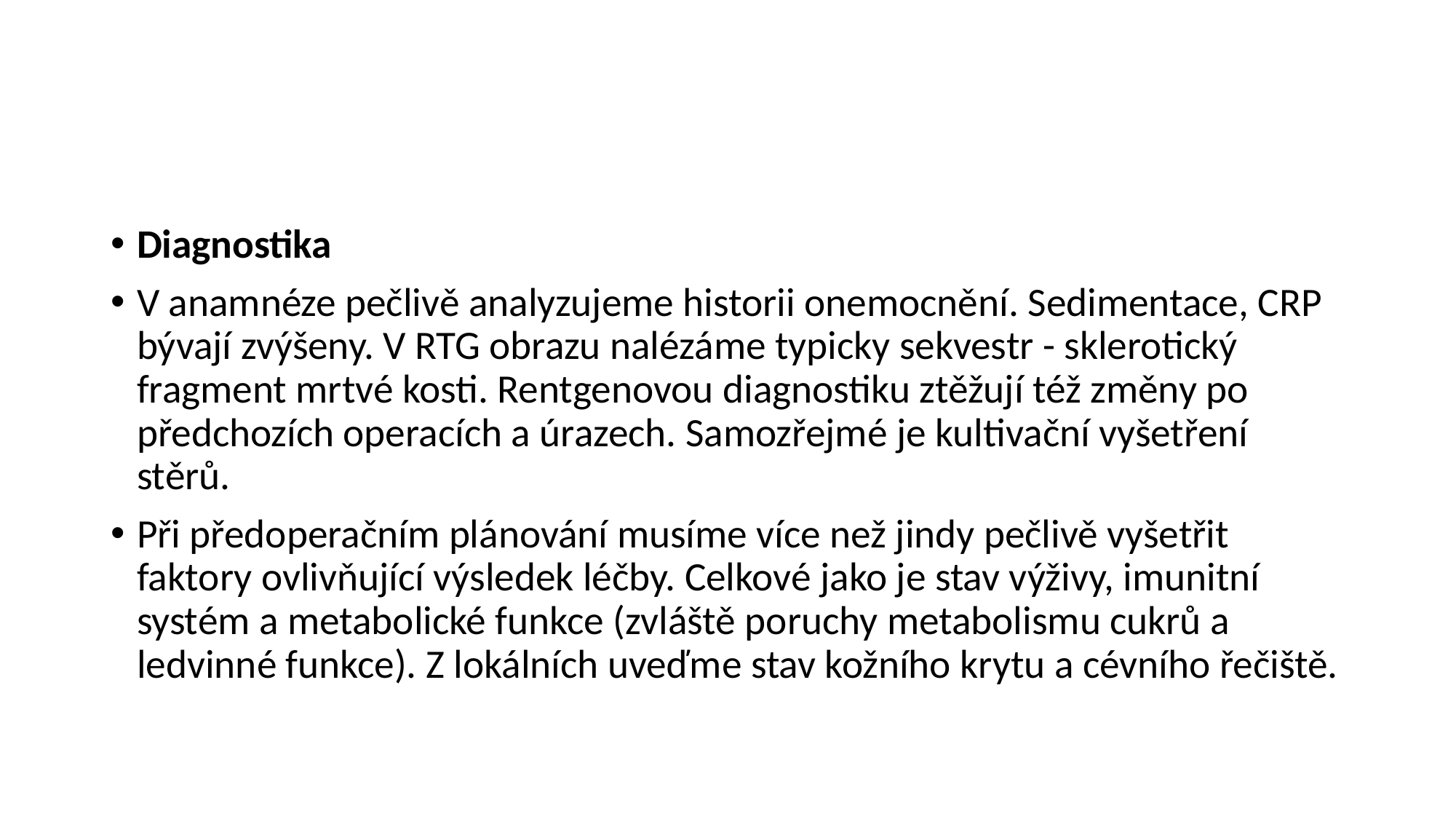

#
Diagnostika
V anamnéze pečlivě analyzujeme historii onemocnění. Sedimentace, CRP bývají zvýšeny. V RTG obrazu nalézáme typicky sekvestr - sklerotický fragment mrtvé kosti. Rentgenovou diagnostiku ztěžují též změny po předchozích operacích a úrazech. Samozřejmé je kultivační vyšetření stěrů.
Při předoperačním plánování musíme více než jindy pečlivě vyšetřit faktory ovlivňující výsledek léčby. Celkové jako je stav výživy, imunitní systém a metabolické funkce (zvláště poruchy metabolismu cukrů a ledvinné funkce). Z lokálních uveďme stav kožního krytu a cévního řečiště.